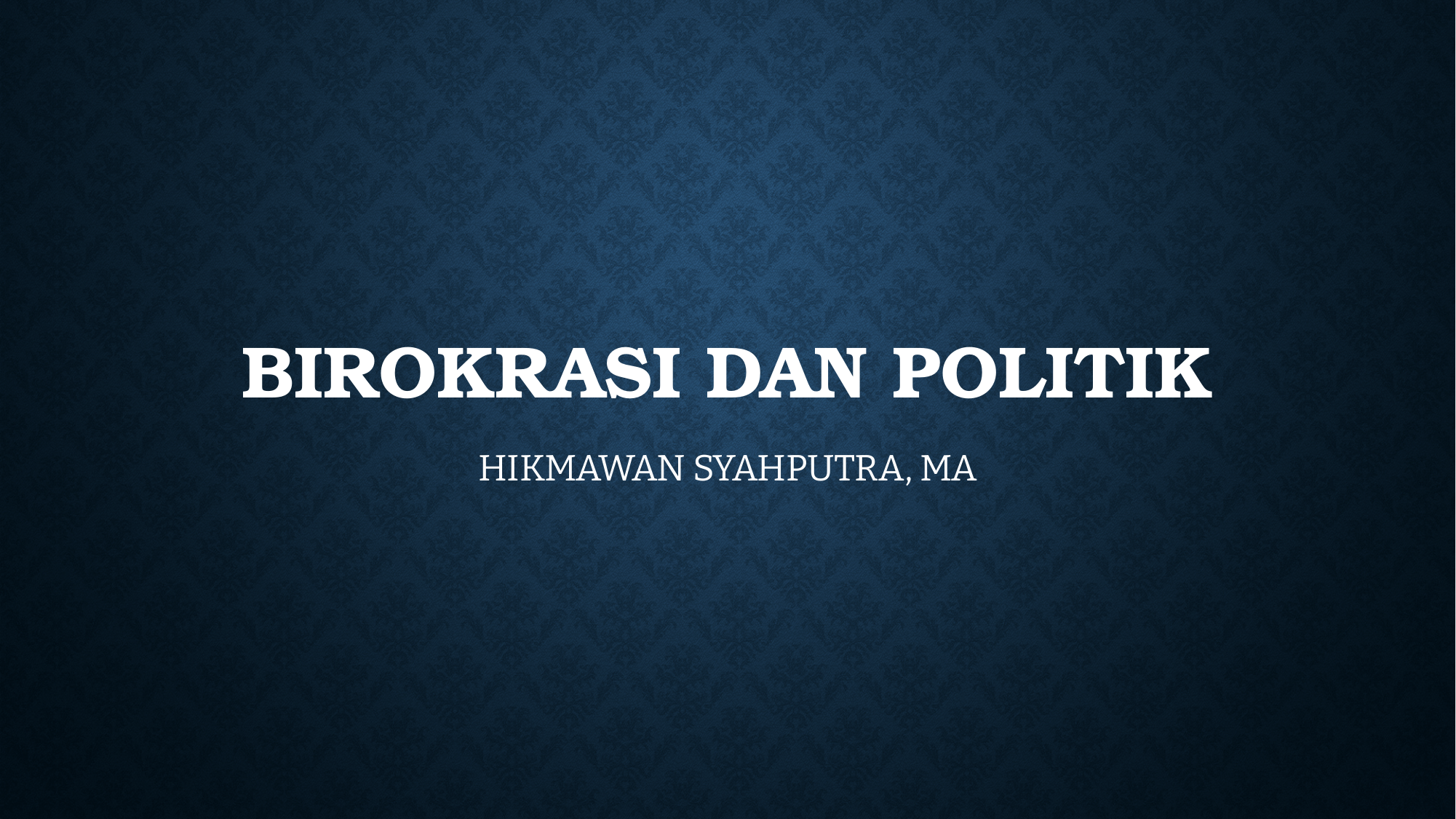

# BIROKRASI DAN POLITIK
HIKMAWAN SYAHPUTRA, MA